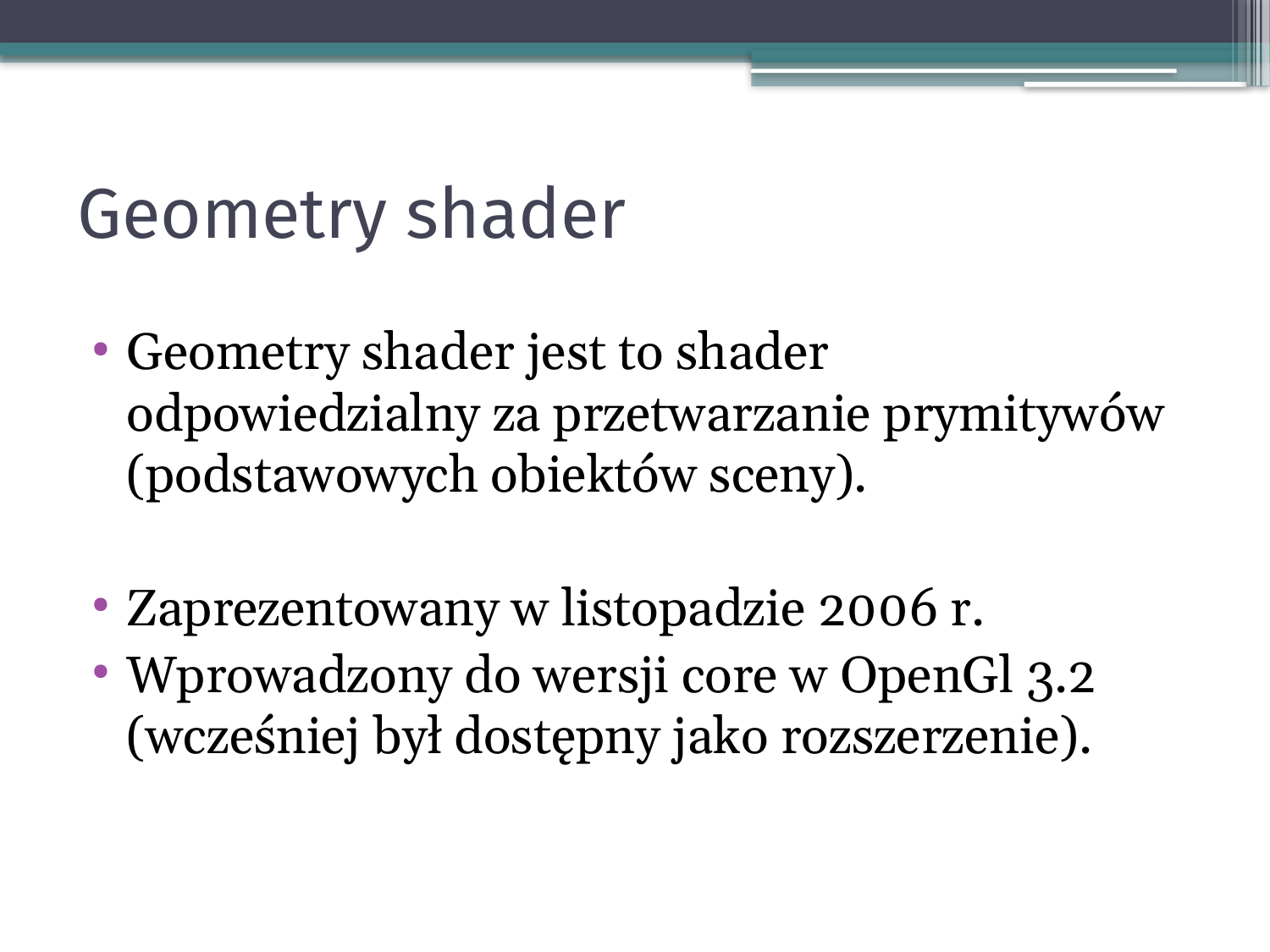

# Geometry shader
Geometry shader jest to shader odpowiedzialny za przetwarzanie prymitywów (podstawowych obiektów sceny).

Zaprezentowany w listopadzie 2006 r.
Wprowadzony do wersji core w OpenGl 3.2 (wcześniej był dostępny jako rozszerzenie).